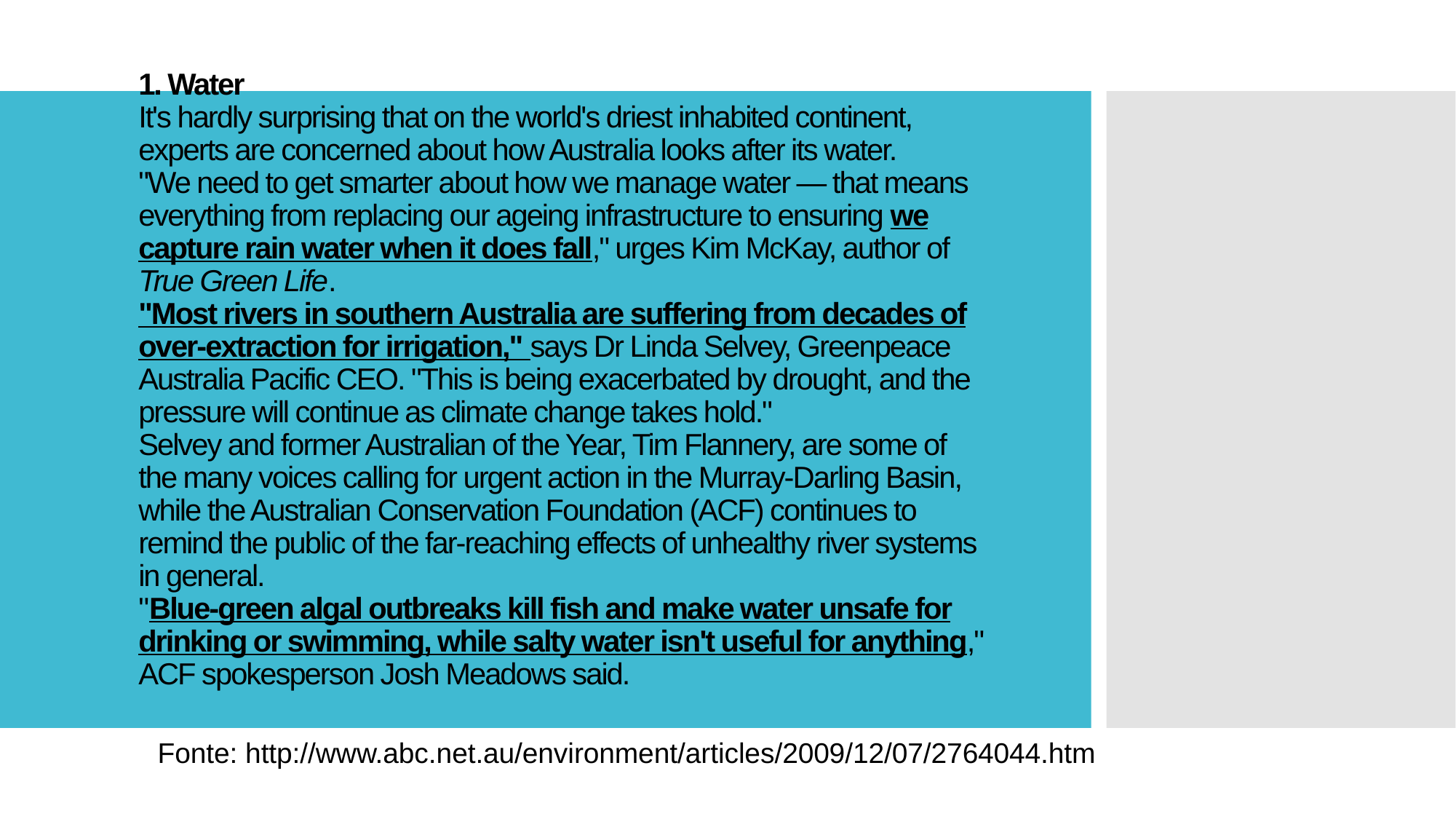

# 1. Water It's hardly surprising that on the world's driest inhabited continent, experts are concerned about how Australia looks after its water. "We need to get smarter about how we manage water — that means everything from replacing our ageing infrastructure to ensuring we capture rain water when it does fall," urges Kim McKay, author of True Green Life. "Most rivers in southern Australia are suffering from decades of over-extraction for irrigation," says Dr Linda Selvey, Greenpeace Australia Pacific CEO. "This is being exacerbated by drought, and the pressure will continue as climate change takes hold." Selvey and former Australian of the Year, Tim Flannery, are some of the many voices calling for urgent action in the Murray-Darling Basin, while the Australian Conservation Foundation (ACF) continues to remind the public of the far-reaching effects of unhealthy river systems in general. "Blue-green algal outbreaks kill fish and make water unsafe for drinking or swimming, while salty water isn't useful for anything," ACF spokesperson Josh Meadows said.
             Fonte: http://www.abc.net.au/environment/articles/2009/12/07/2764044.htm